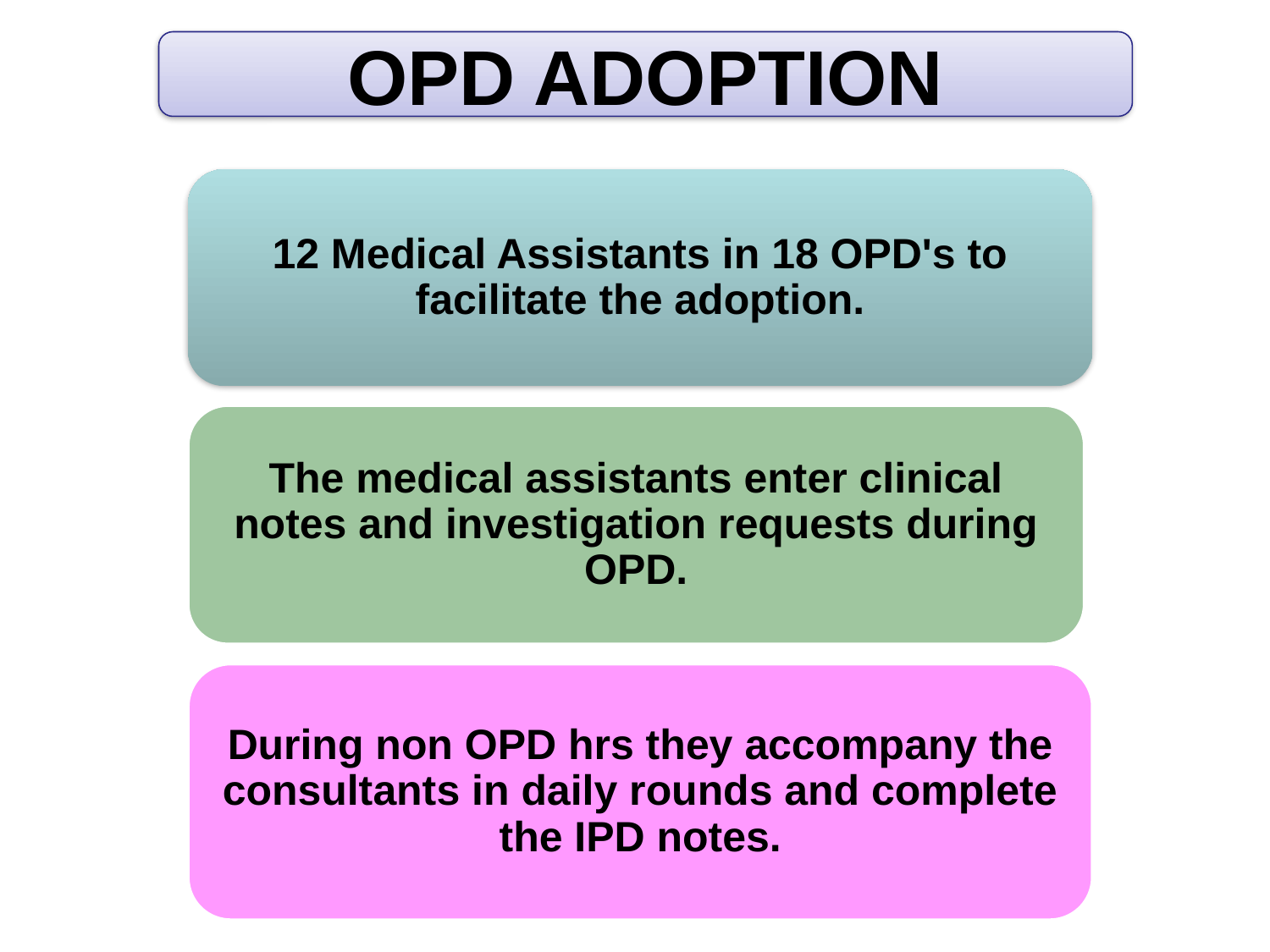

OPD ADOPTION
12 Medical Assistants in 18 OPD's to facilitate the adoption.
The medical assistants enter clinical notes and investigation requests during OPD.
During non OPD hrs they accompany the consultants in daily rounds and complete the IPD notes.